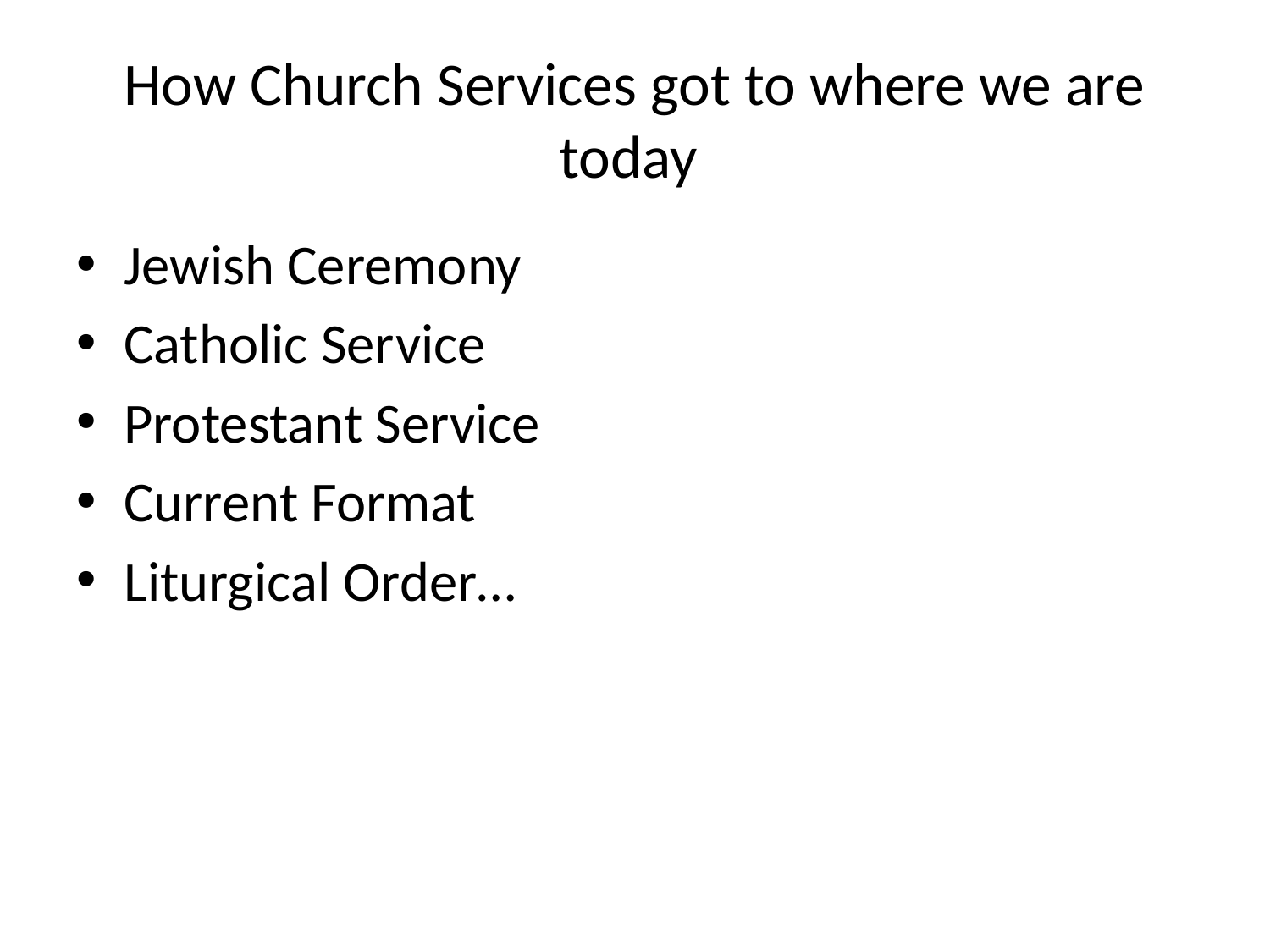

# How Church Services got to where we are today
Jewish Ceremony
Catholic Service
Protestant Service
Current Format
Liturgical Order…